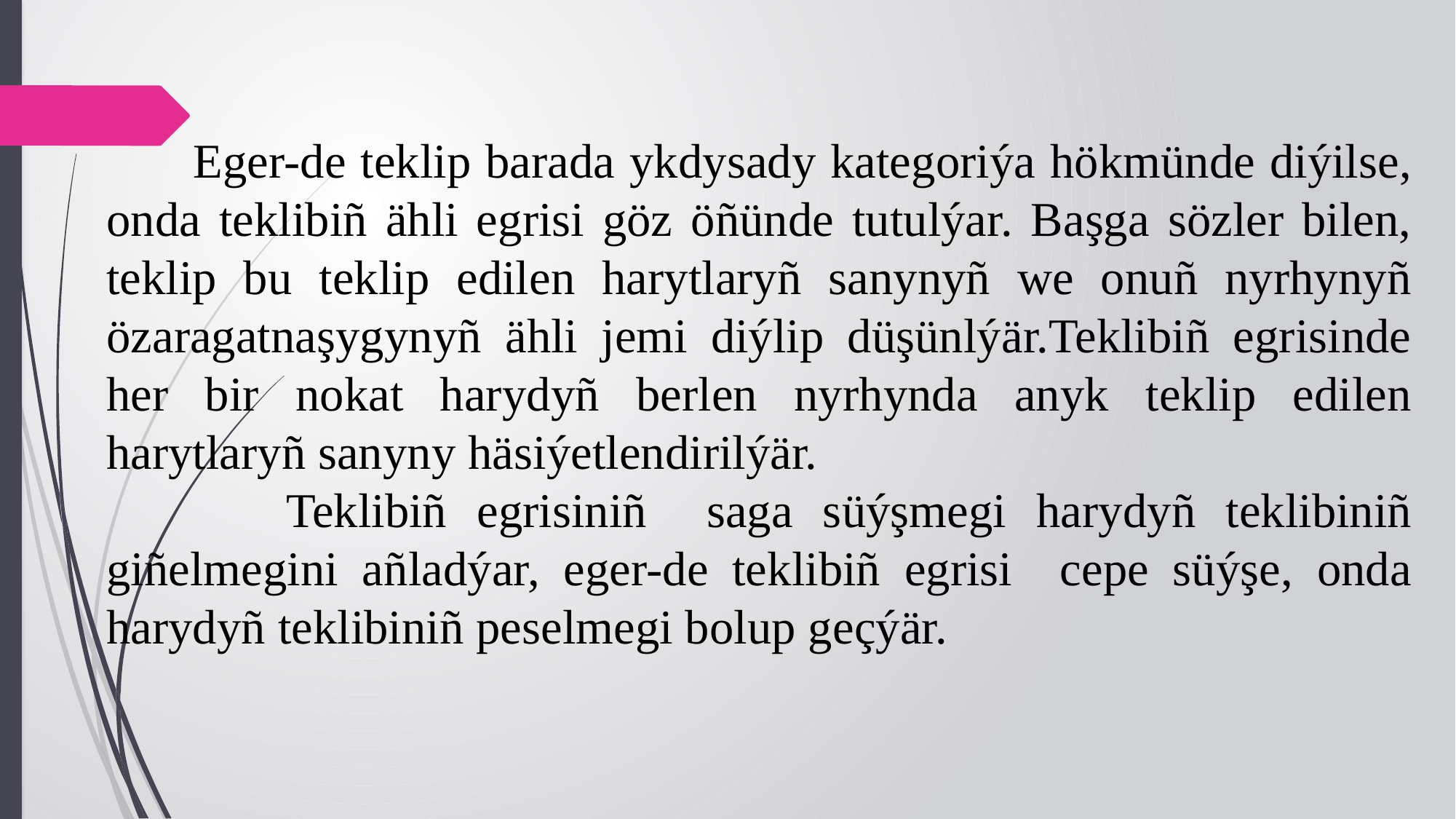

Eger-de teklip barada ykdysady kategoriýa hökmünde diýilse, onda teklibiñ ähli egrisi göz öñünde tutulýar. Başga sözler bilen, teklip bu teklip edilen harytlaryñ sanynyñ we onuñ nyrhynyñ özaragatnaşygynyñ ähli jemi diýlip düşünlýär.Teklibiñ egrisinde her bir nokat harydyñ berlen nyrhynda anyk teklip edilen harytlaryñ sanyny häsiýetlendirilýär.
      Teklibiñ egrisiniñ  saga süýşmegi harydyñ teklibiniñ giñelmegini añladýar, eger-de teklibiñ egrisi  cepe süýşe, onda harydyñ teklibiniñ peselmegi bolup geçýär.